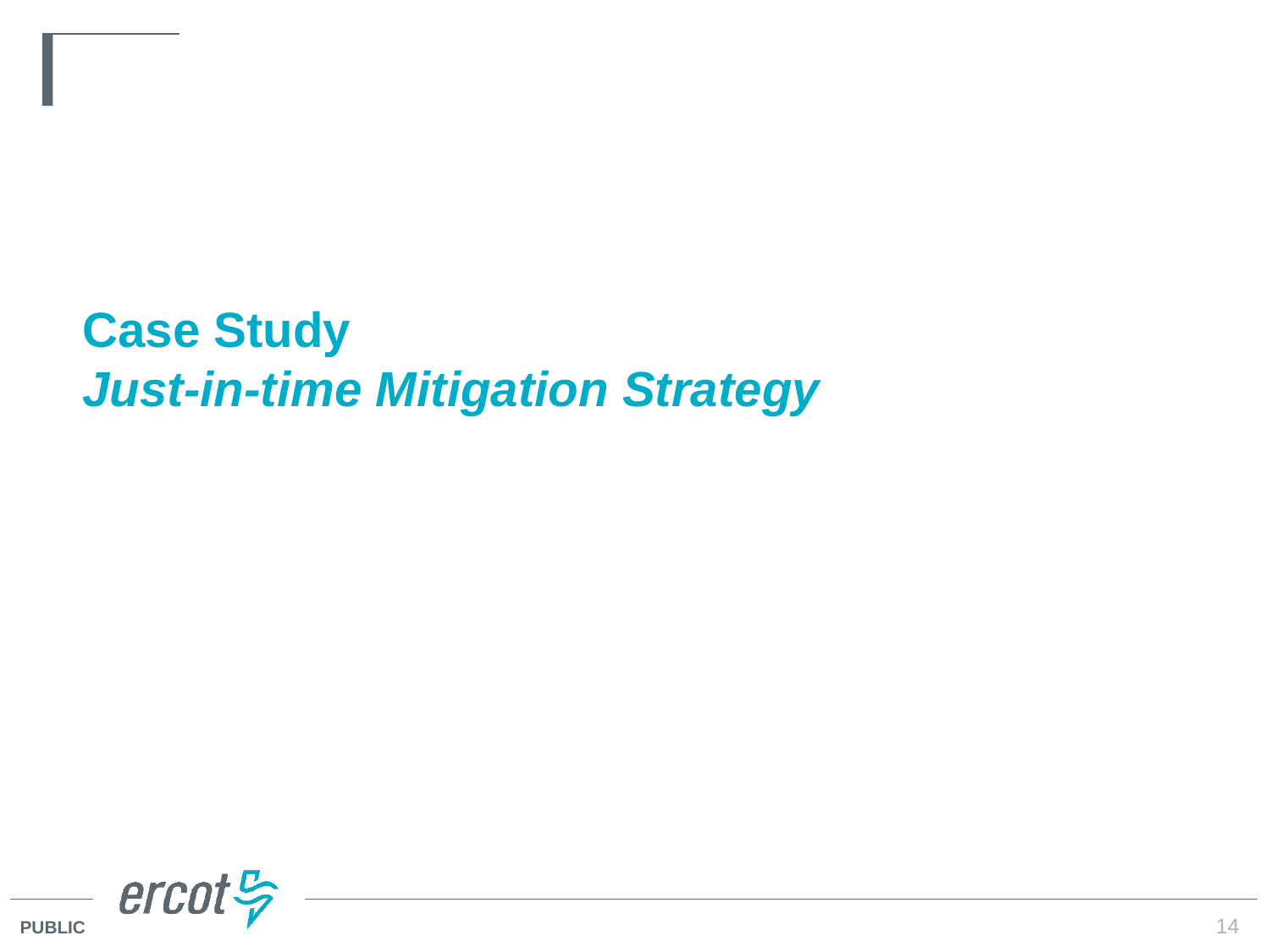

# Case Study Just-in-time Mitigation Strategy
14